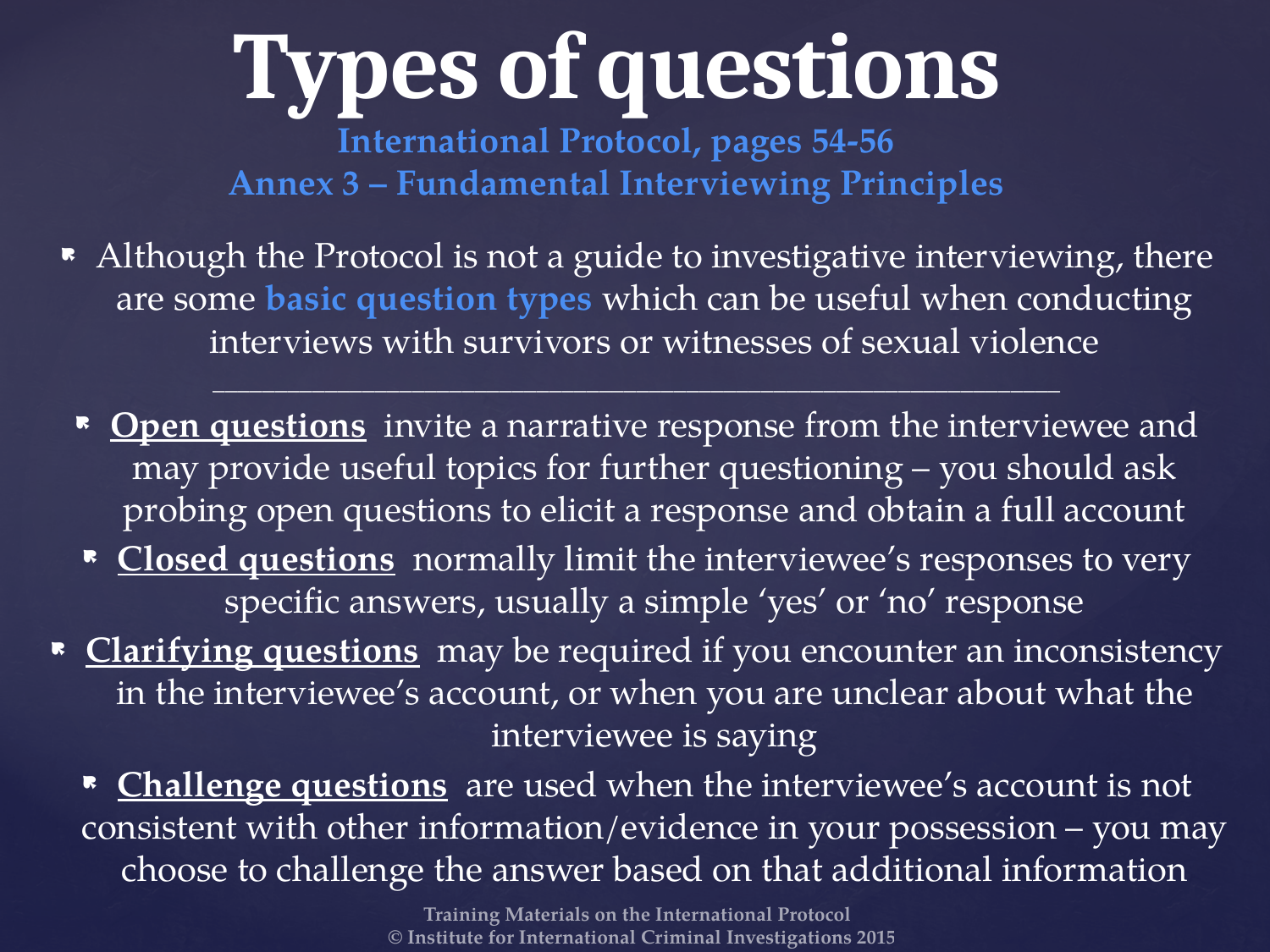

# Types of questions International Protocol, pages 54-56 Annex 3 – Fundamental Interviewing Principles
Although the Protocol is not a guide to investigative interviewing, there are some basic question types which can be useful when conducting interviews with survivors or witnesses of sexual violence
____________________________________________________________________
Open questions  invite a narrative response from the interviewee and may provide useful topics for further questioning – you should ask probing open questions to elicit a response and obtain a full account
Closed questions  normally limit the interviewee’s responses to very specific answers, usually a simple ‘yes’ or ‘no’ response
Clarifying questions  may be required if you encounter an inconsistency in the interviewee’s account, or when you are unclear about what the interviewee is saying
Challenge questions  are used when the interviewee’s account is not consistent with other information/evidence in your possession – you may choose to challenge the answer based on that additional information
Training Materials on the International Protocol
© Institute for International Criminal Investigations 2015